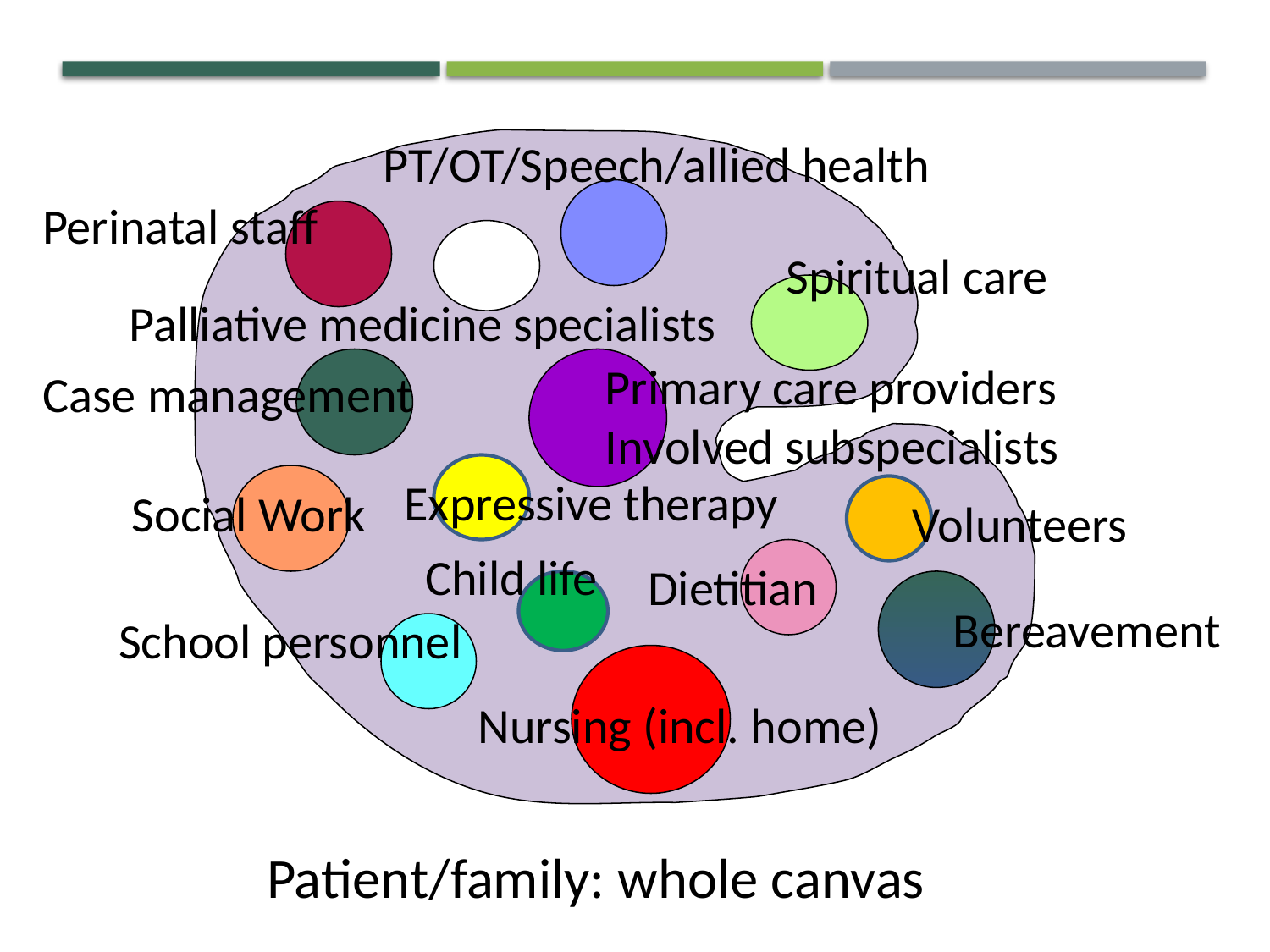

PT/OT/Speech/allied health

Perinatal staff

Spiritual care

Palliative medicine specialists

Primary care providers Involved subspecialists
Case management

Expressive therapy
Social Work

Volunteers
Child life

Dietitian

Bereavement
School personnel

Nursing (incl. home)
Patient/family: whole canvas